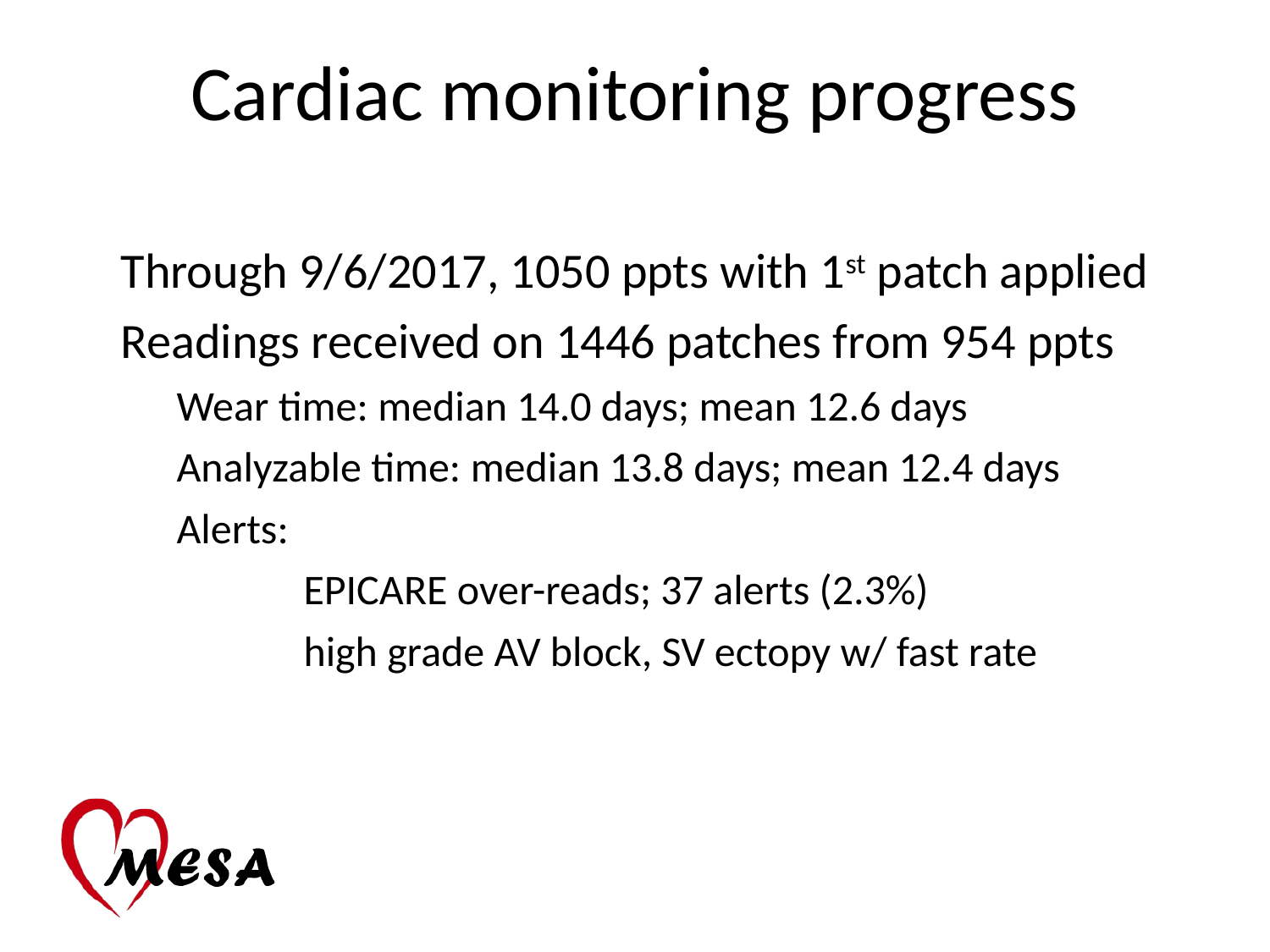

Cardiac monitoring progress
Through 9/6/2017, 1050 ppts with 1st patch applied
Readings received on 1446 patches from 954 ppts
Wear time: median 14.0 days; mean 12.6 days
Analyzable time: median 13.8 days; mean 12.4 days
Alerts:
	EPICARE over-reads; 37 alerts (2.3%)
	high grade AV block, SV ectopy w/ fast rate